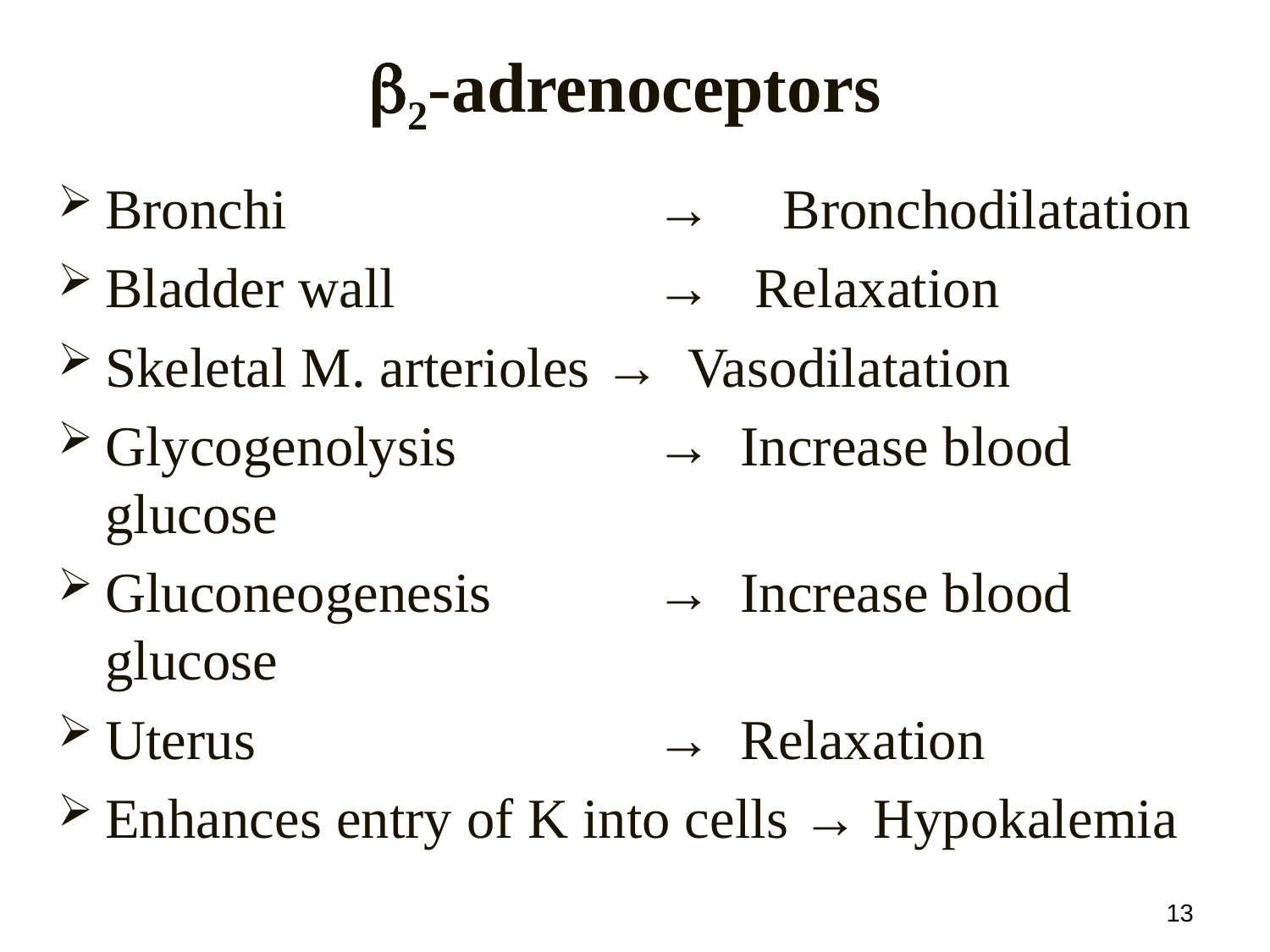

# β2-adrenoceptors
Bronchi		  	   →     Bronchodilatation
Bladder wall 		   →   Relaxation
Skeletal M. arterioles →  Vasodilatation
Glycogenolysis      	   →  Increase blood glucose
Gluconeogenesis 	   →  Increase blood glucose
Uterus 			   →  Relaxation
Enhances entry of K into cells → Hypokalemia
13